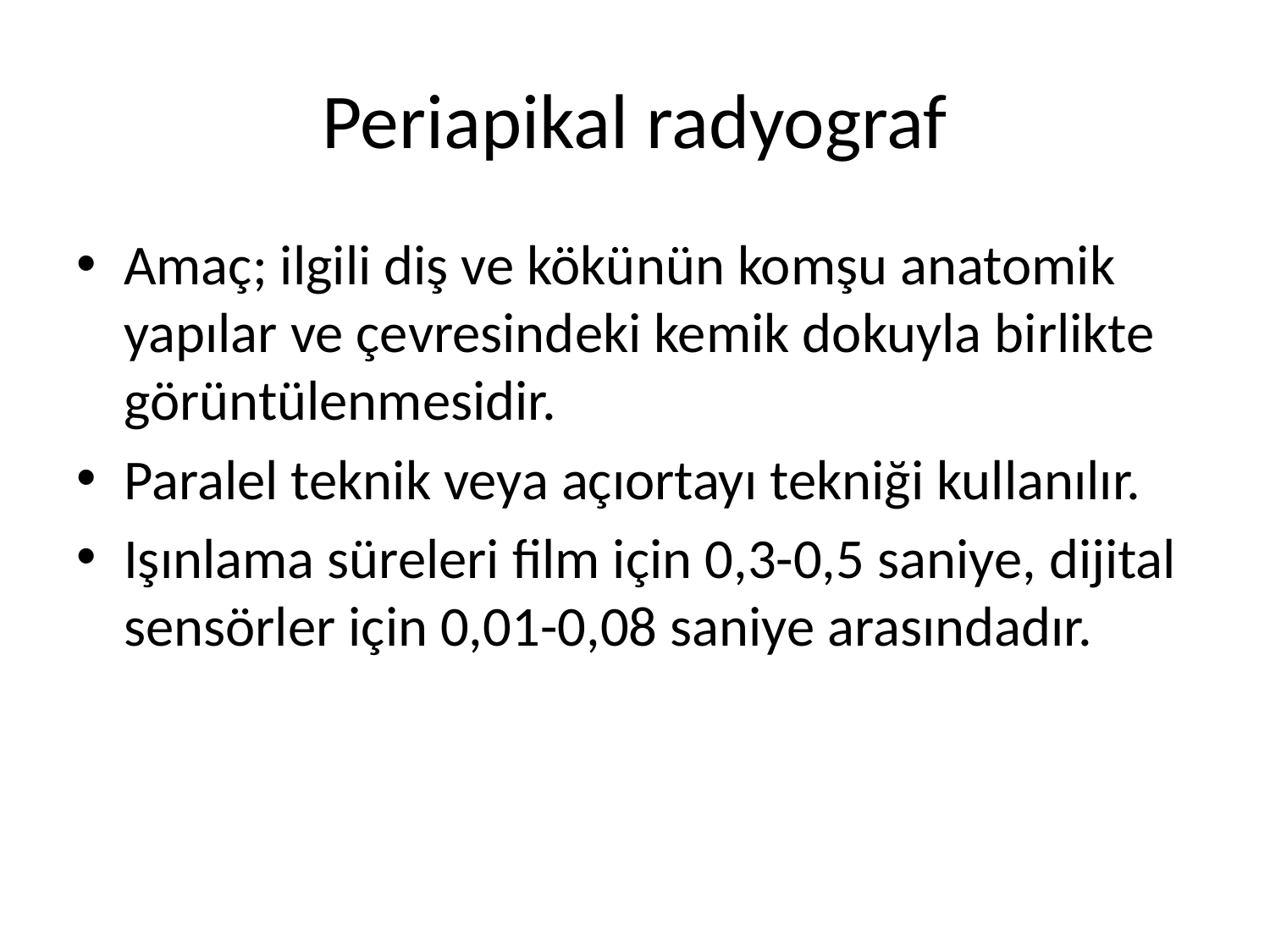

# Periapikal radyograf
Amaç; ilgili diş ve kökünün komşu anatomik yapılar ve çevresindeki kemik dokuyla birlikte görüntülenmesidir.
Paralel teknik veya açıortayı tekniği kullanılır.
Işınlama süreleri film için 0,3-0,5 saniye, dijital sensörler için 0,01-0,08 saniye arasındadır.